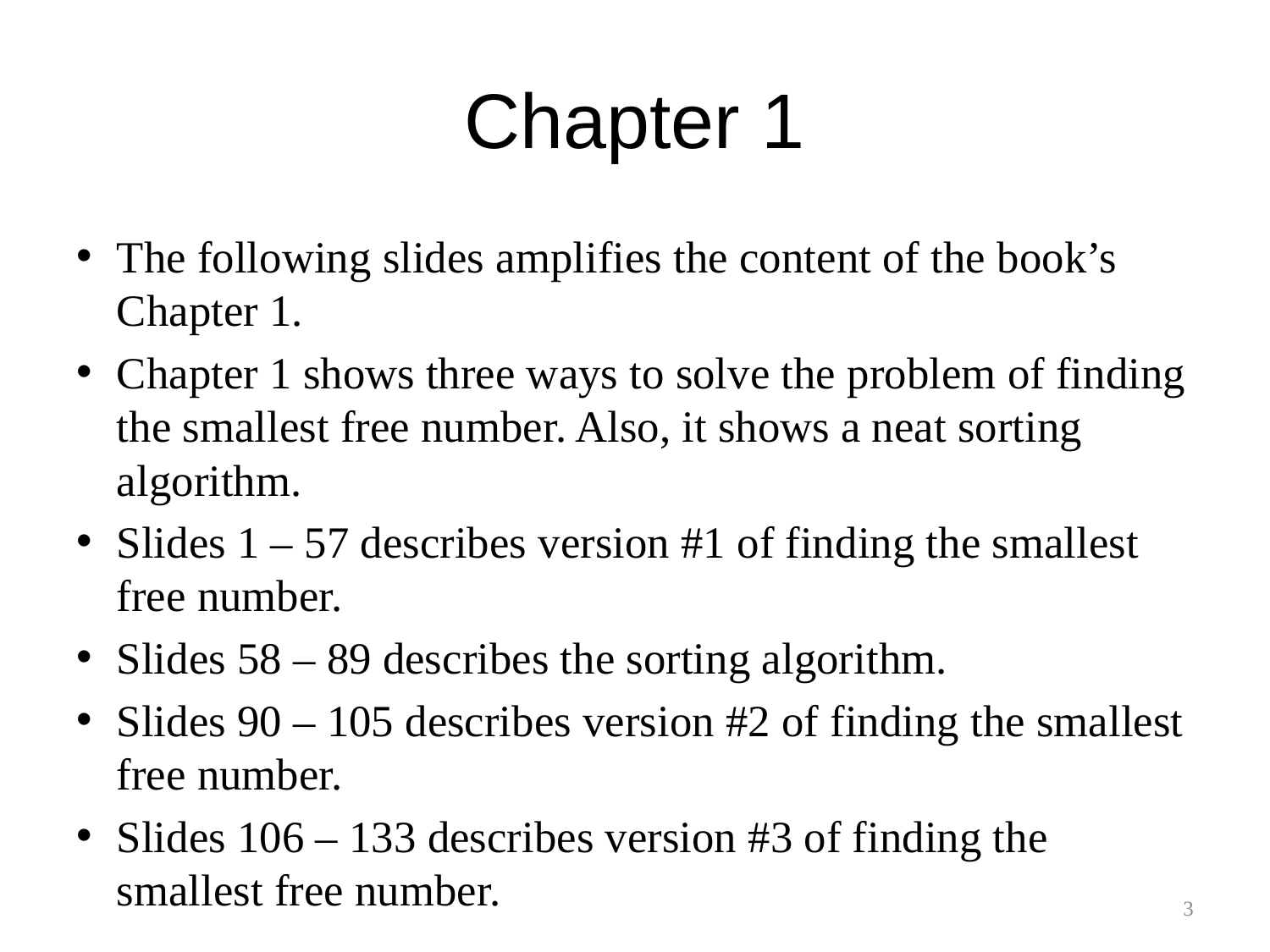

# Chapter 1
The following slides amplifies the content of the book’s Chapter 1.
Chapter 1 shows three ways to solve the problem of finding the smallest free number. Also, it shows a neat sorting algorithm.
Slides 1 – 57 describes version #1 of finding the smallest free number.
Slides 58 – 89 describes the sorting algorithm.
Slides 90 – 105 describes version #2 of finding the smallest free number.
Slides 106 – 133 describes version #3 of finding the smallest free number.
3